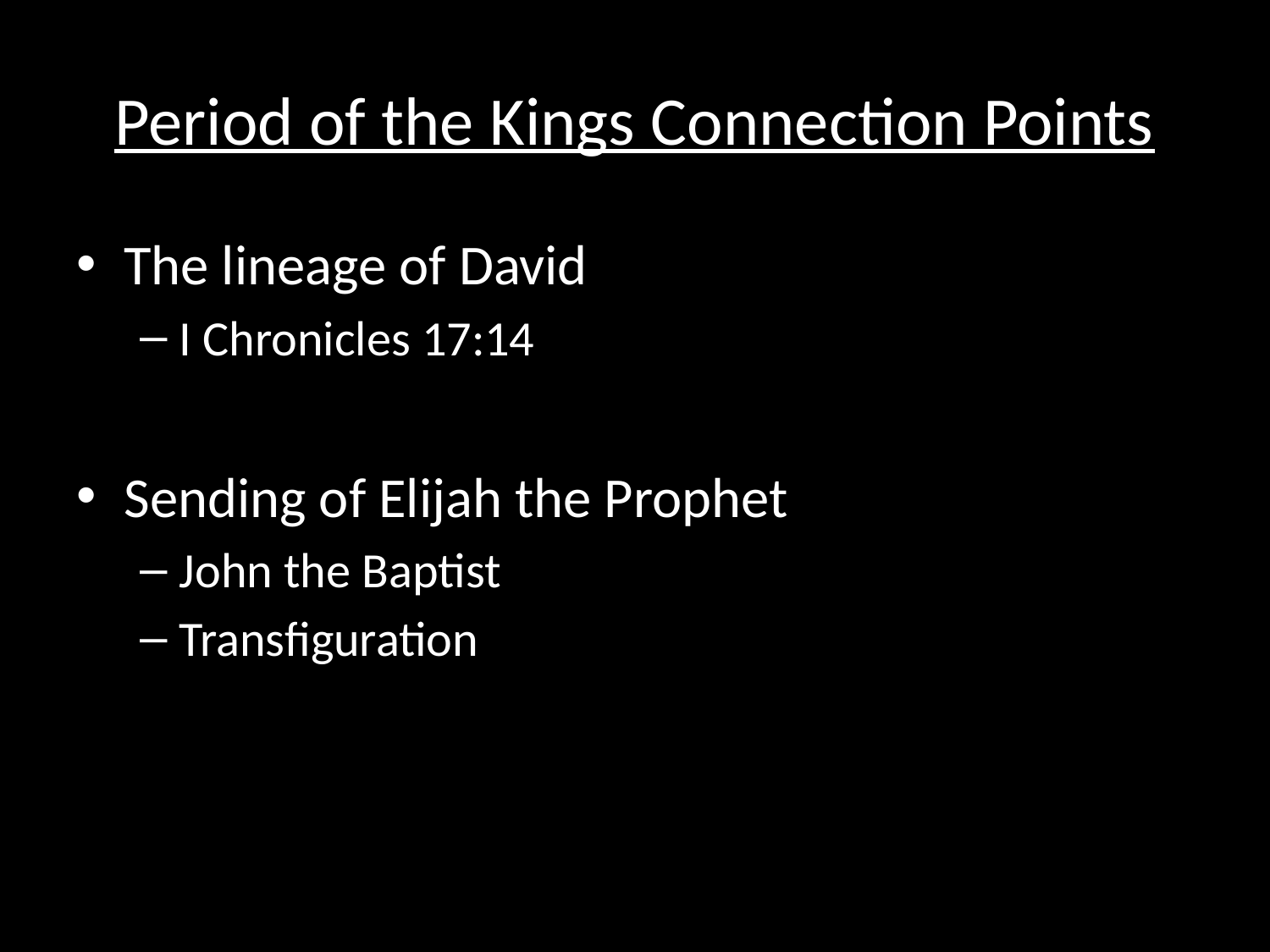

# Period of the Kings Connection Points
The lineage of David
I Chronicles 17:14

Sending of Elijah the Prophet
John the Baptist
Transfiguration